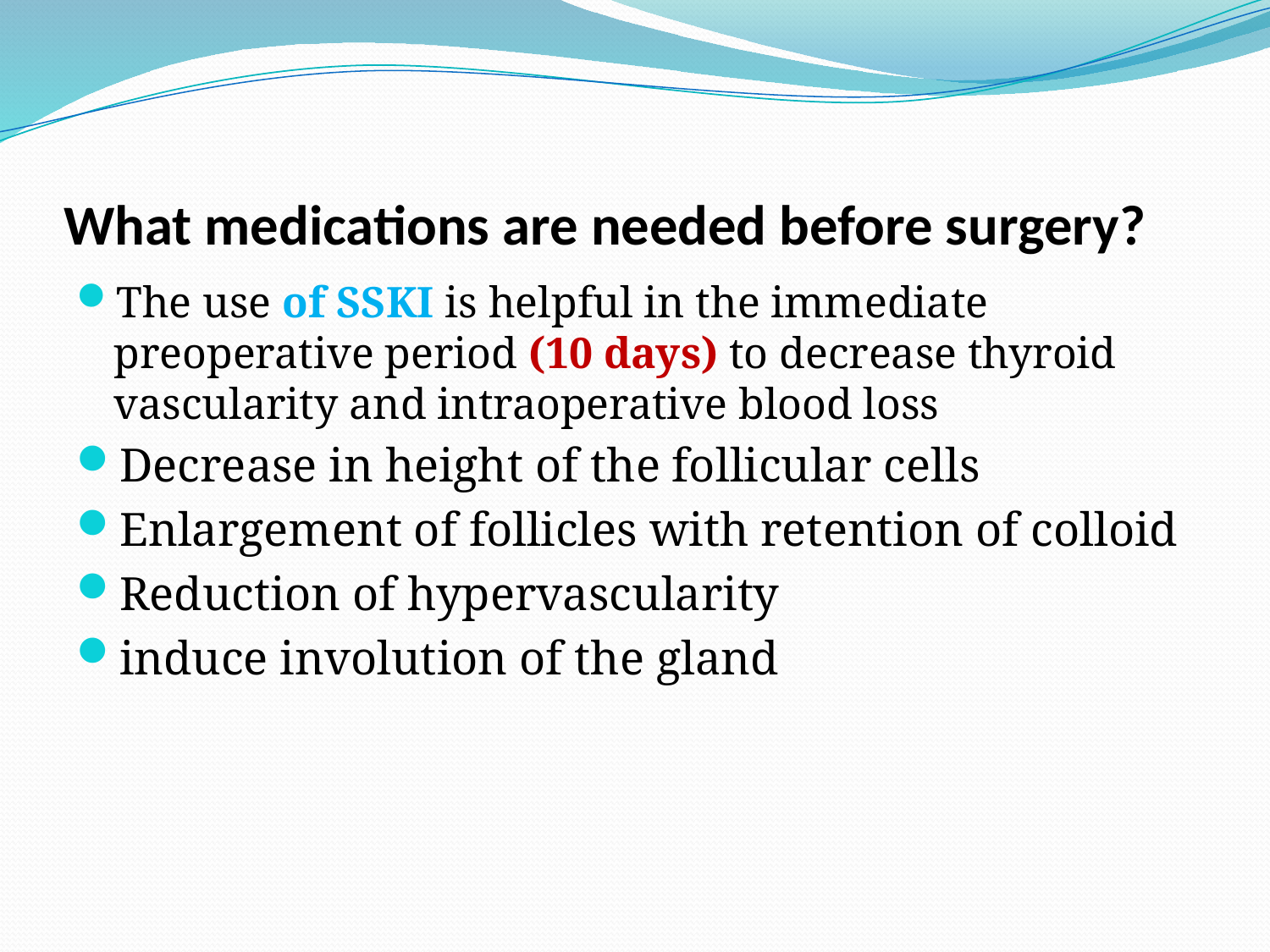

# What medications are needed before surgery?
The use of SSKI is helpful in the immediate preoperative period (10 days) to decrease thyroid vascularity and intraoperative blood loss
Decrease in height of the follicular cells
Enlargement of follicles with retention of colloid
Reduction of hypervascularity
induce involution of the gland